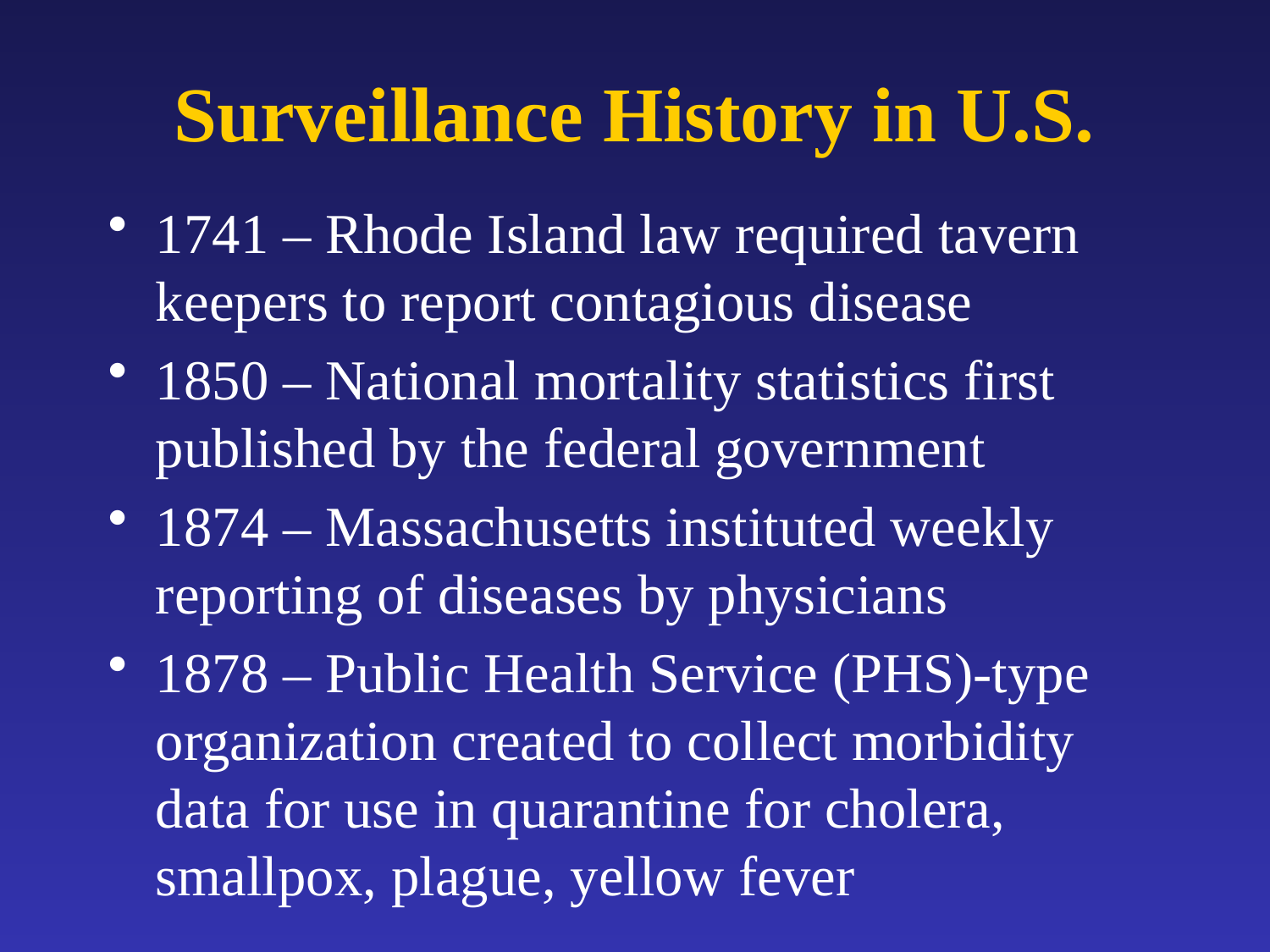

# Surveillance History in U.S.
1741 – Rhode Island law required tavern keepers to report contagious disease
1850 – National mortality statistics first published by the federal government
1874 – Massachusetts instituted weekly reporting of diseases by physicians
1878 – Public Health Service (PHS)-type organization created to collect morbidity data for use in quarantine for cholera, smallpox, plague, yellow fever